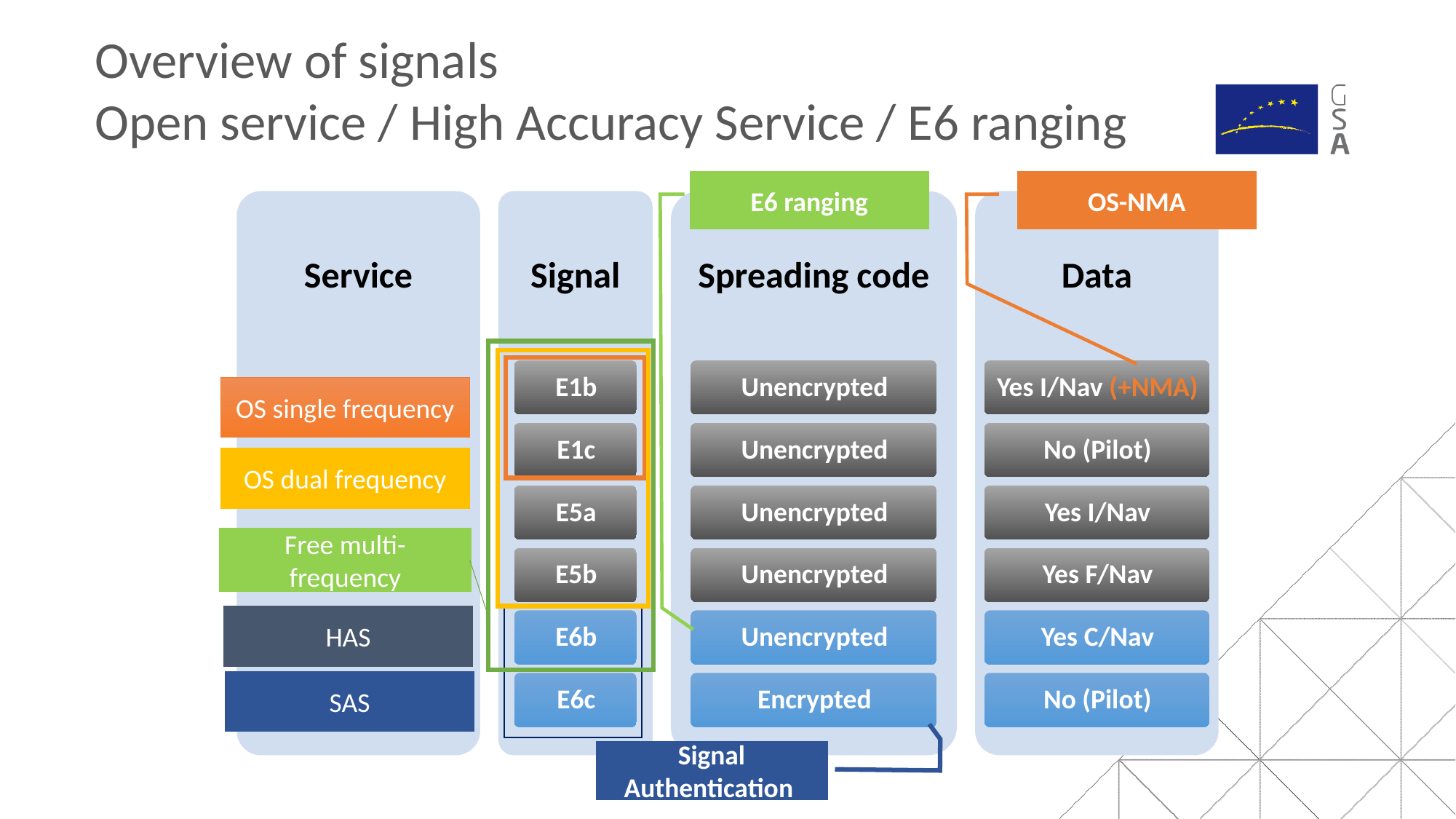

Overview of signals
Open service / High Accuracy Service / E6 ranging
E6 ranging
OS-NMA
Service
Signal
E1b
E1c
E5a
E5b
E6b
E6c
Spreading code
Unencrypted
Unencrypted
Unencrypted
Unencrypted
Unencrypted
Encrypted
Data
Yes I/Nav (+NMA)
No (Pilot)
Yes I/Nav
Yes F/Nav
Yes C/Nav
No (Pilot)

OS single frequency
OS dual frequency
Free multi-frequency

HAS
SAS
Signal Authentication